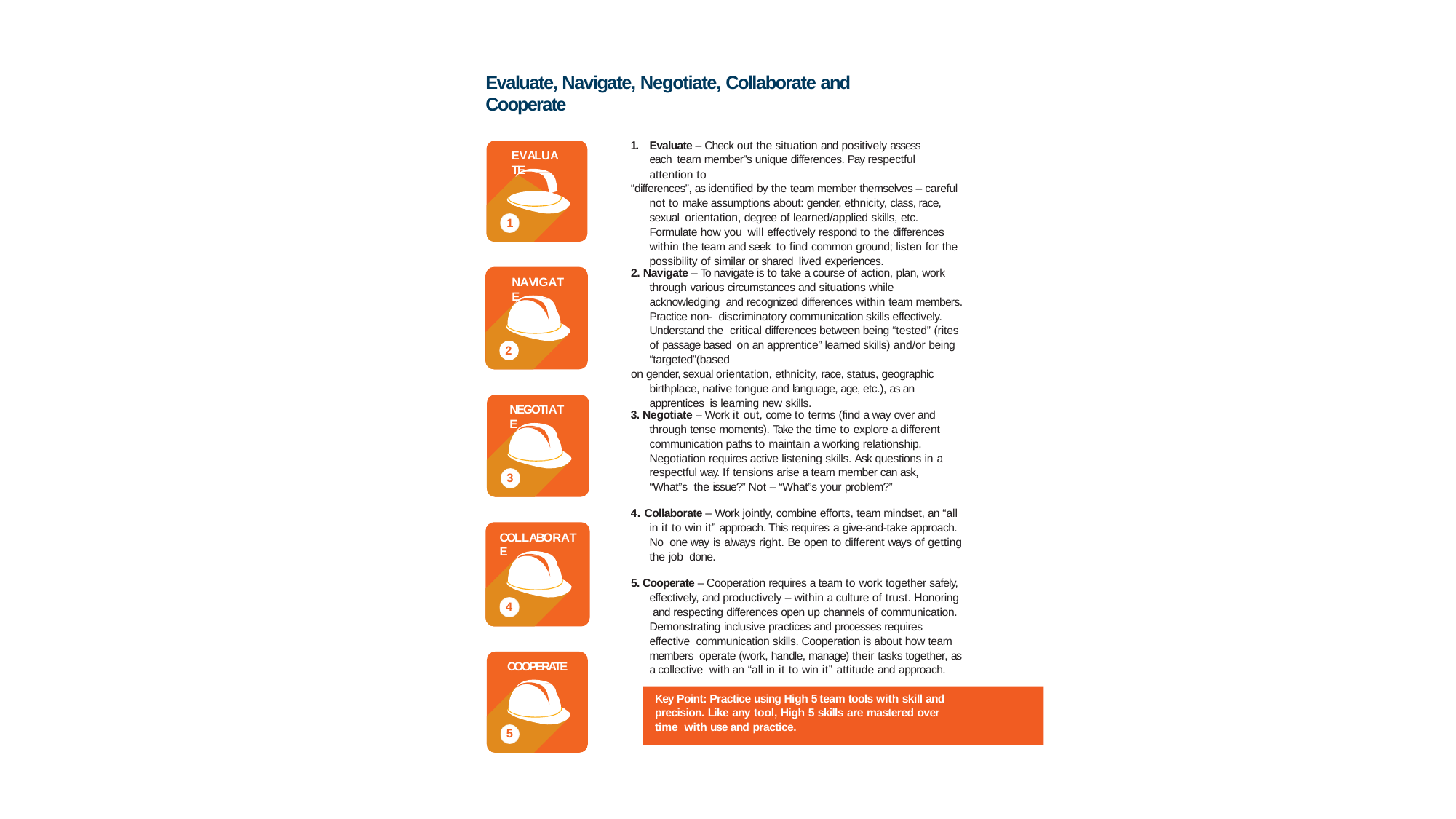

Evaluate, Navigate, Negotiate, Collaborate and Cooperate

1.	Evaluate – Check out the situation and positively assess each  team member”s unique differences. Pay respectful attention to
“differences”, as identified by the team member themselves – careful  not to make assumptions about: gender, ethnicity, class, race, sexual  orientation, degree of learned/applied skills, etc. Formulate how you  will effectively respond to the differences within the team and seek  to find common ground; listen for the possibility of similar or shared  lived experiences.

EVALUATE

1
2. Navigate – To navigate is to take a course of action, plan, work  through various circumstances and situations while acknowledging  and recognized differences within team members. Practice non-  discriminatory communication skills effectively. Understand the  critical differences between being “tested” (rites of passage based  on an apprentice” learned skills) and/or being “targeted”(based
on gender, sexual orientation, ethnicity, race, status, geographic  birthplace, native tongue and language, age, etc.), as an apprentices  is learning new skills.

NAVIGATE

2

NEGOTIATE
3. Negotiate – Work it out, come to terms (find a way over and  through tense moments). Take the time to explore a different  communication paths to maintain a working relationship.  Negotiation requires active listening skills. Ask questions in a  respectful way. If tensions arise a team member can ask, “What”s  the issue?” Not – “What”s your problem?”

3
4. Collaborate – Work jointly, combine efforts, team mindset, an “all  in it to win it” approach. This requires a give-and-take approach. No  one way is always right. Be open to different ways of getting the job  done.

COLLABORATE

5. Cooperate – Cooperation requires a team to work together safely,  effectively, and productively – within a culture of trust. Honoring  and respecting differences open up channels of communication.  Demonstrating inclusive practices and processes requires effective  communication skills. Cooperation is about how team members  operate (work, handle, manage) their tasks together, as a collective  with an “all in it to win it” attitude and approach.

4

COOPERATE

Key Point: Practice using High 5 team tools with skill and  precision. Like any tool, High 5 skills are mastered over time  with use and practice.

5